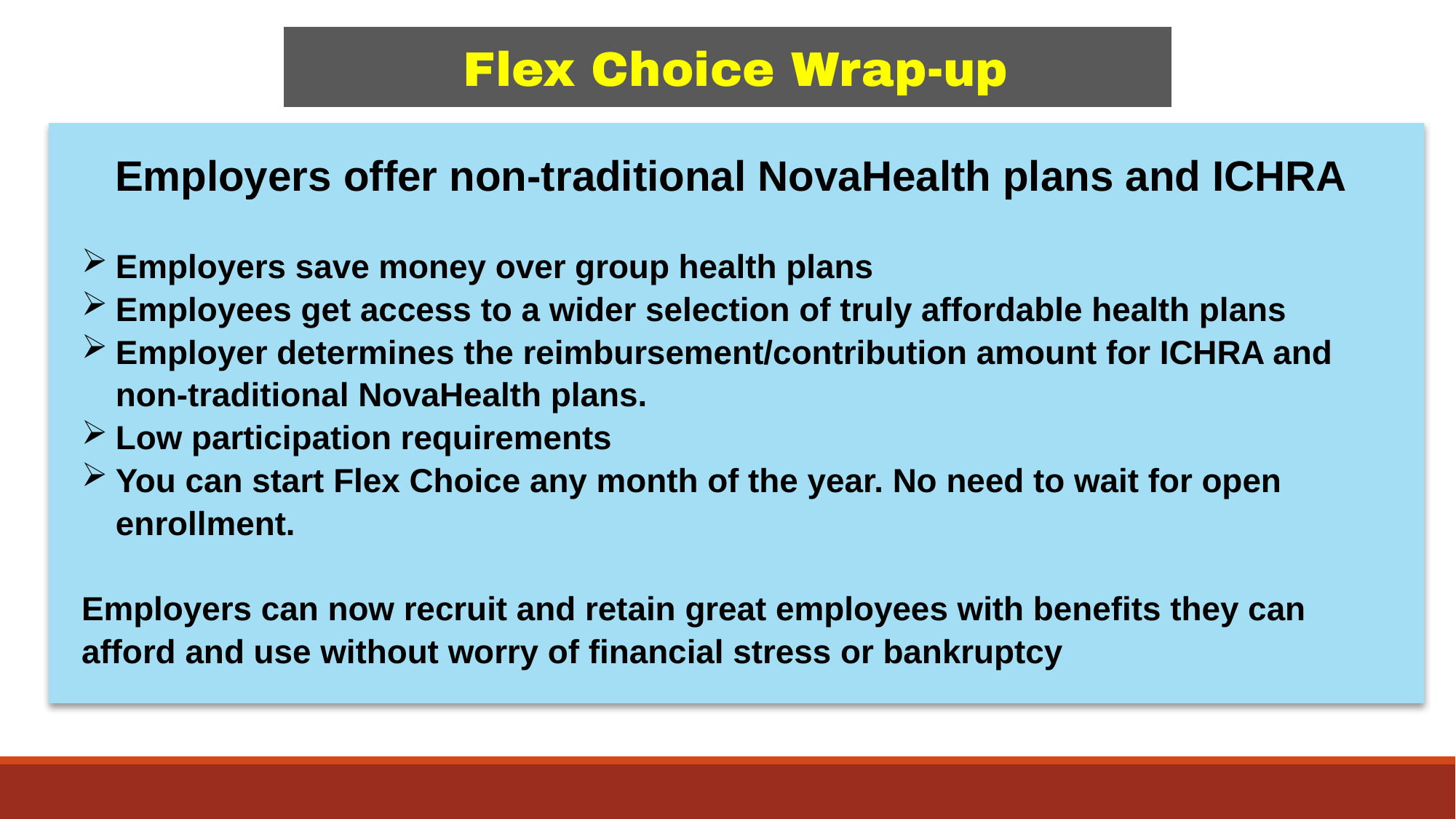

Flex Choice Wrap-up
Employers offer non-traditional NovaHealth plans and ICHRA

Employers save money over group health plans
Employees get access to a wider selection of truly affordable health plans
Employer determines the reimbursement/contribution amount for ICHRA and non-traditional NovaHealth plans.
Low participation requirements
You can start Flex Choice any month of the year. No need to wait for open enrollment.

Employers can now recruit and retain great employees with benefits they can afford and use without worry of financial stress or bankruptcy